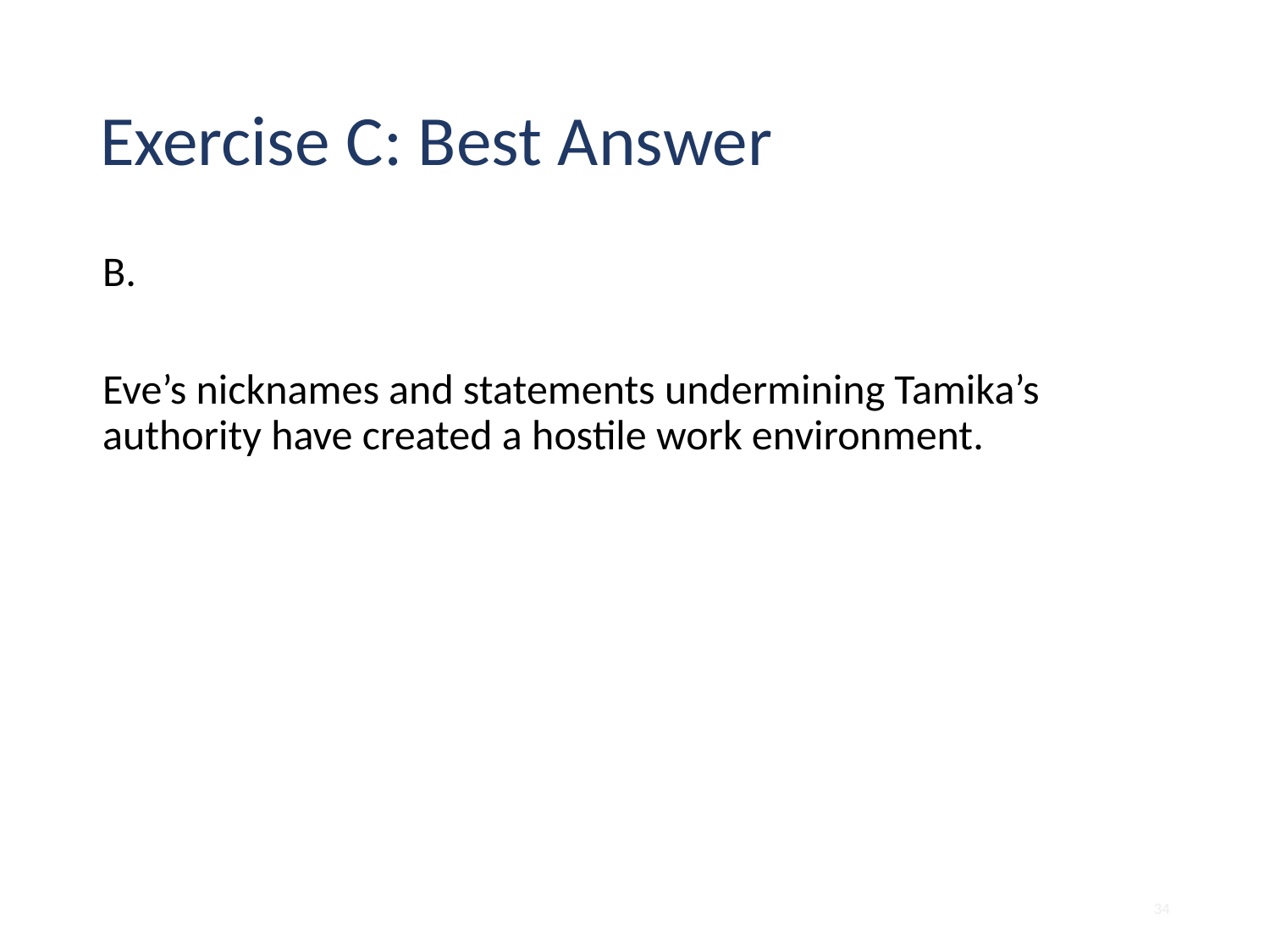

# Exercise C: Best Answer
B.

Eve’s nicknames and statements undermining Tamika’s authority have created a hostile work environment.
34